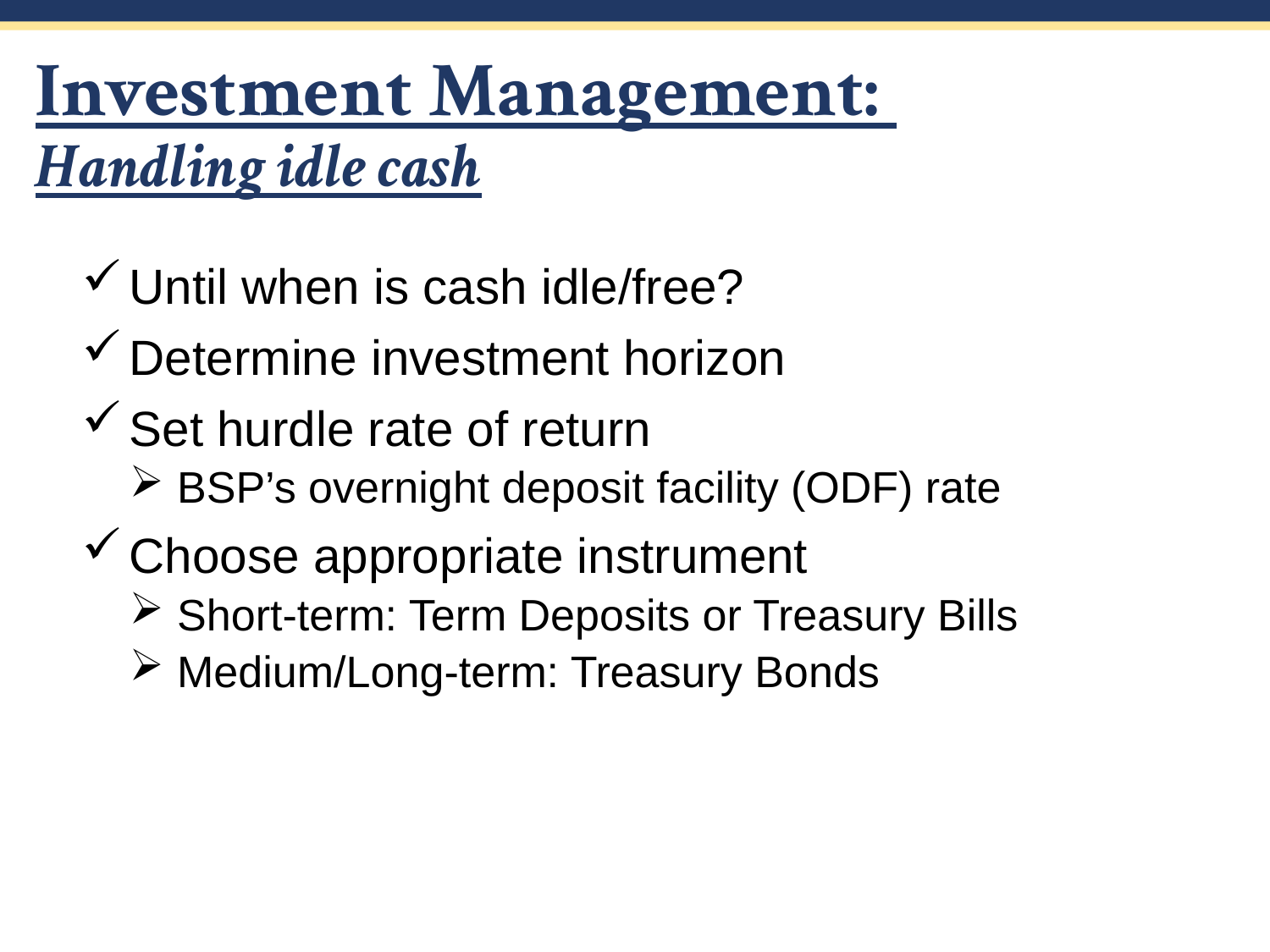

# Investment Management: Handling idle cash
Until when is cash idle/free?
Determine investment horizon
Set hurdle rate of return
BSP’s overnight deposit facility (ODF) rate
Choose appropriate instrument
Short-term: Term Deposits or Treasury Bills
Medium/Long-term: Treasury Bonds